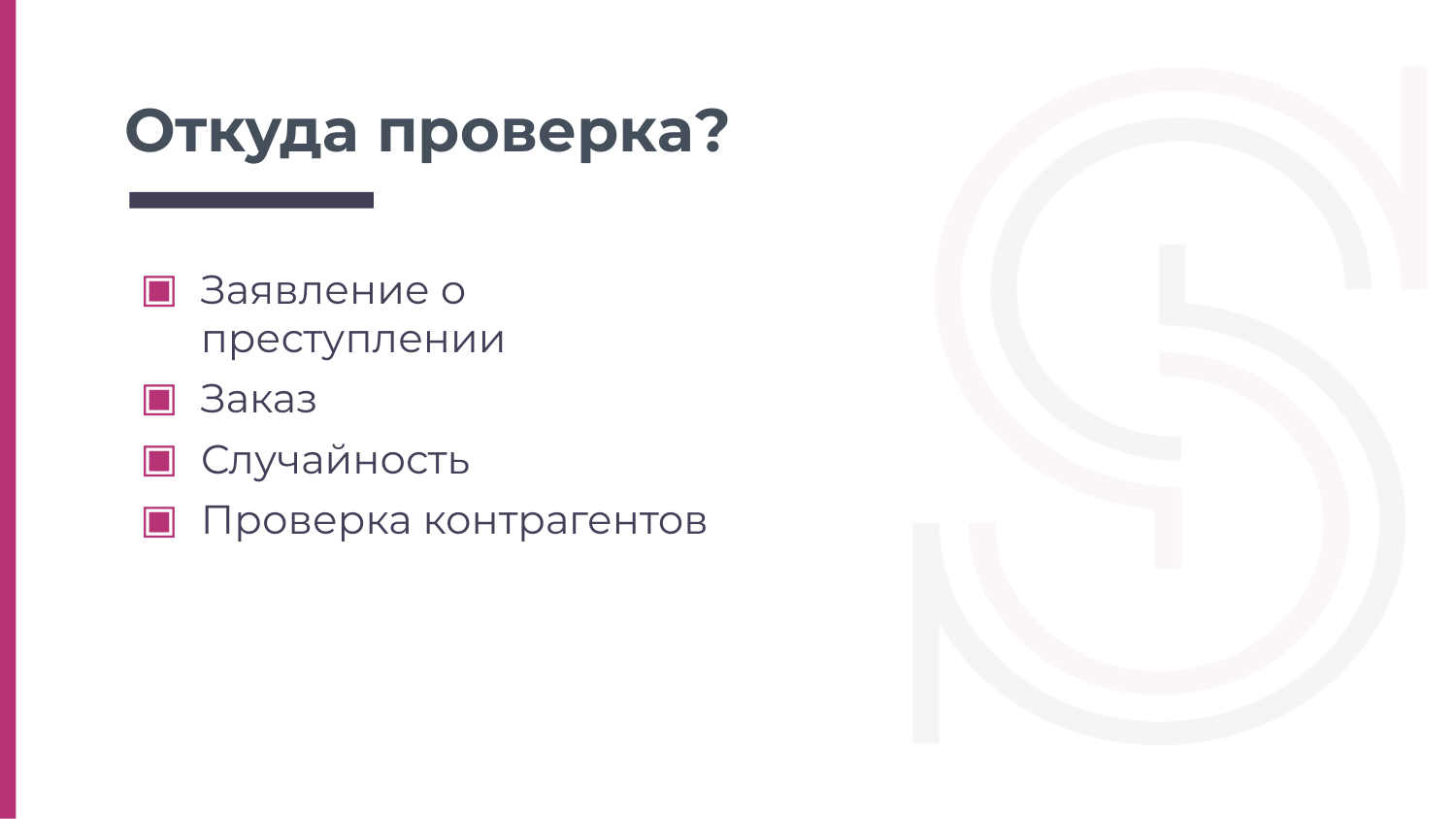

# Откуда проверка?
Заявление о преступлении
Заказ
Случайность
Проверка контрагентов